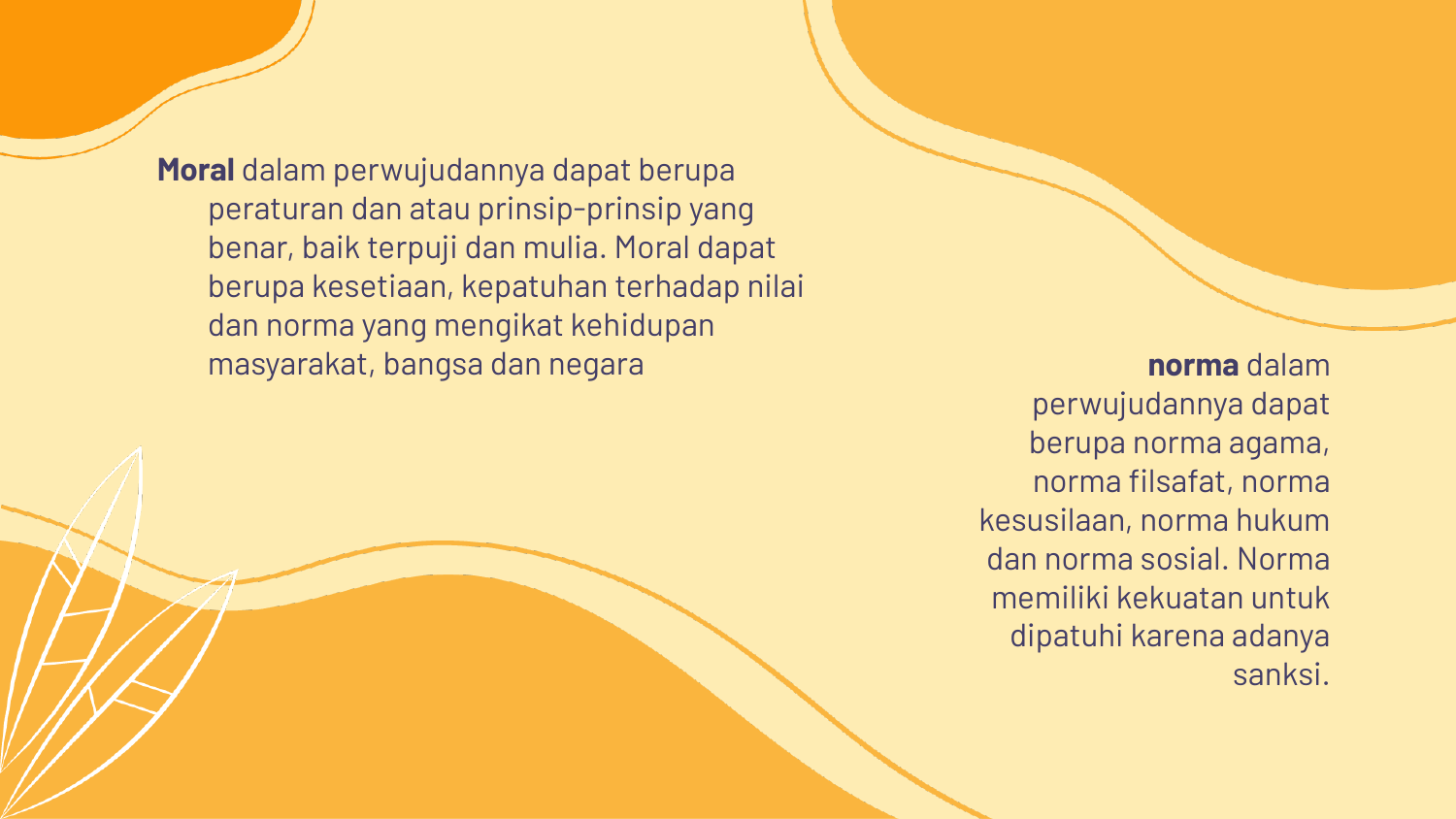

Moral dalam perwujudannya dapat berupa peraturan dan atau prinsip-prinsip yang benar, baik terpuji dan mulia. Moral dapat berupa kesetiaan, kepatuhan terhadap nilai dan norma yang mengikat kehidupan masyarakat, bangsa dan negara

# norma dalam perwujudannya dapat berupa norma agama, norma filsafat, norma kesusilaan, norma hukum dan norma sosial. Norma memiliki kekuatan untuk dipatuhi karena adanya sanksi.